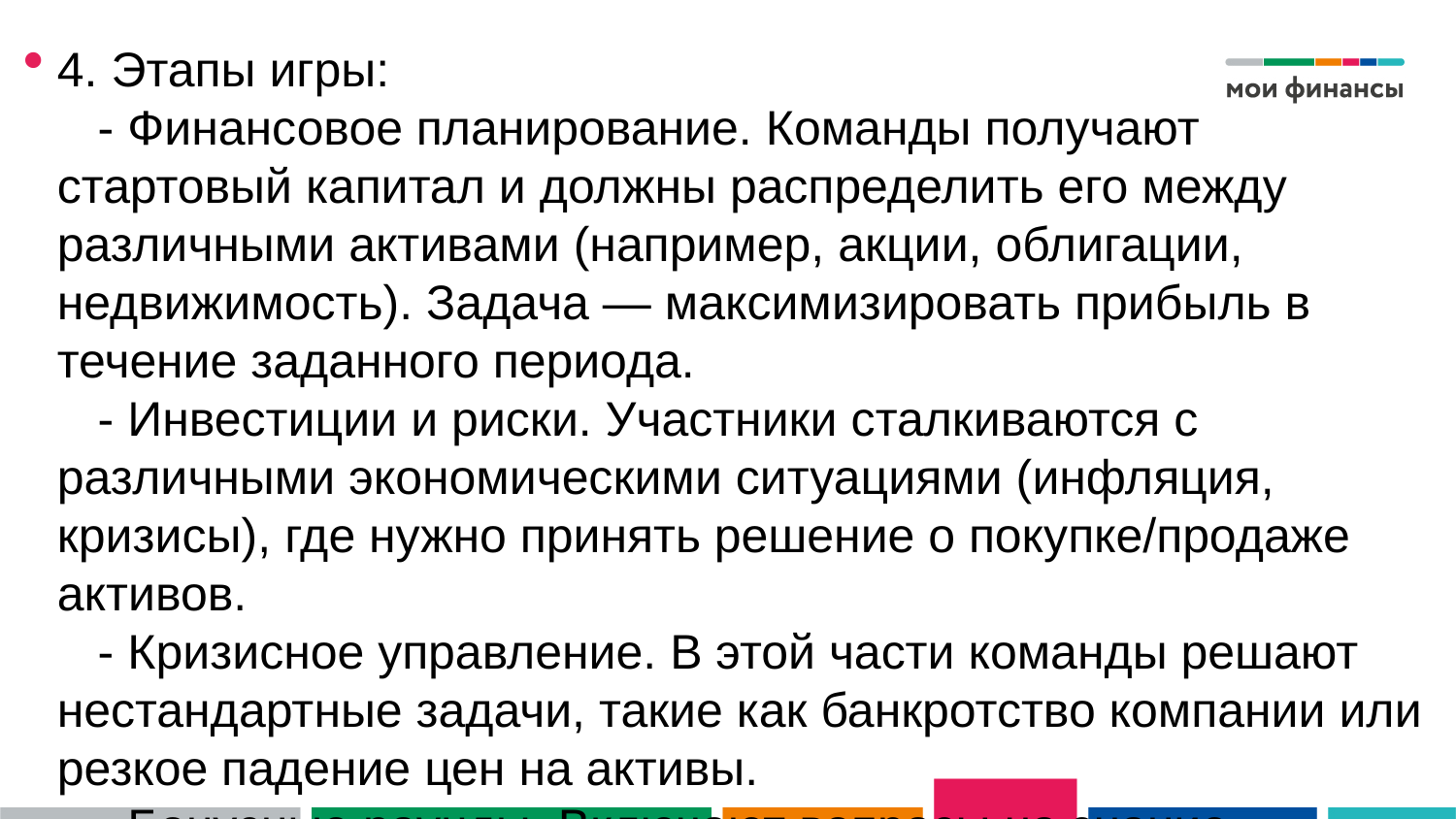

4. Этапы игры:
   - Финансовое планирование. Команды получают стартовый капитал и должны распределить его между различными активами (например, акции, облигации, недвижимость). Задача — максимизировать прибыль в течение заданного периода.
   - Инвестиции и риски. Участники сталкиваются с различными экономическими ситуациями (инфляция, кризисы), где нужно принять решение о покупке/продаже активов.
   - Кризисное управление. В этой части команды решают нестандартные задачи, такие как банкротство компании или резкое падение цен на активы.
   - Бонусные раунды. Включают вопросы на знание финансовых терминов, истории экономики и кейсовые задания.